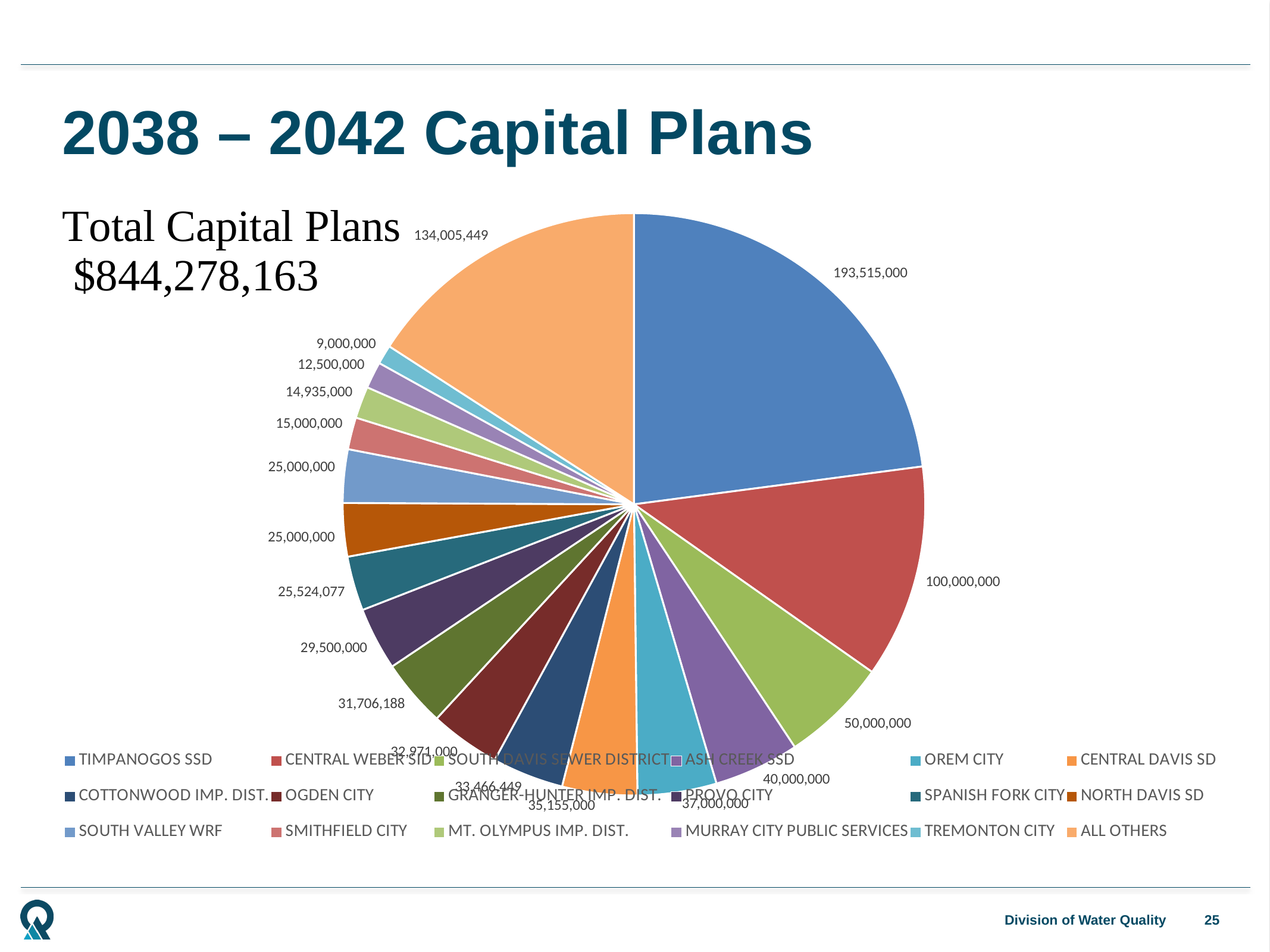

# 2038 – 2042 Capital Plans

### Chart

| Category | Sales |
|---|---|
| TIMPANOGOS SSD | 193515000.0 |
| CENTRAL WEBER SID | 100000000.0 |
| SOUTH DAVIS SEWER DISTRICT | 50000000.0 |
| ASH CREEK SSD | 40000000.0 |
| OREM CITY | 37000000.0 |
| CENTRAL DAVIS SD | 35155000.0 |
| COTTONWOOD IMP. DIST. | 33466449.0 |
| OGDEN CITY | 32971000.0 |
| GRANGER-HUNTER IMP. DIST. | 31706188.0 |
| PROVO CITY | 29500000.0 |
| SPANISH FORK CITY | 25524077.0 |
| NORTH DAVIS SD | 25000000.0 |
| SOUTH VALLEY WRF | 25000000.0 |
| SMITHFIELD CITY | 15000000.0 |
| MT. OLYMPUS IMP. DIST. | 14935000.0 |
| MURRAY CITY PUBLIC SERVICES | 12500000.0 |
| TREMONTON CITY | 9000000.0 |
| ALL OTHERS | 134005449.0 |
25